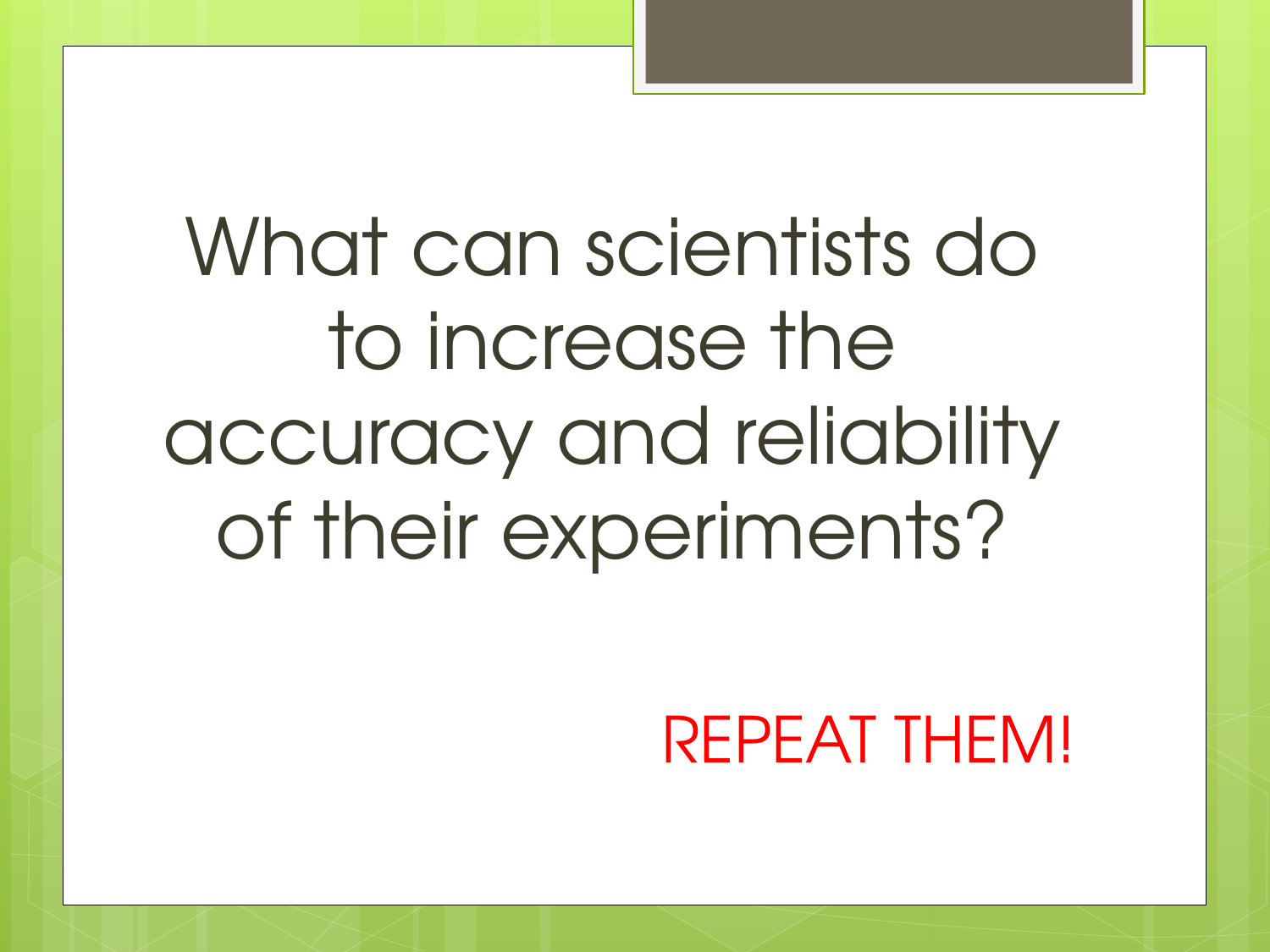

What can scientists do to increase the accuracy and reliability of their experiments?

REPEAT THEM!